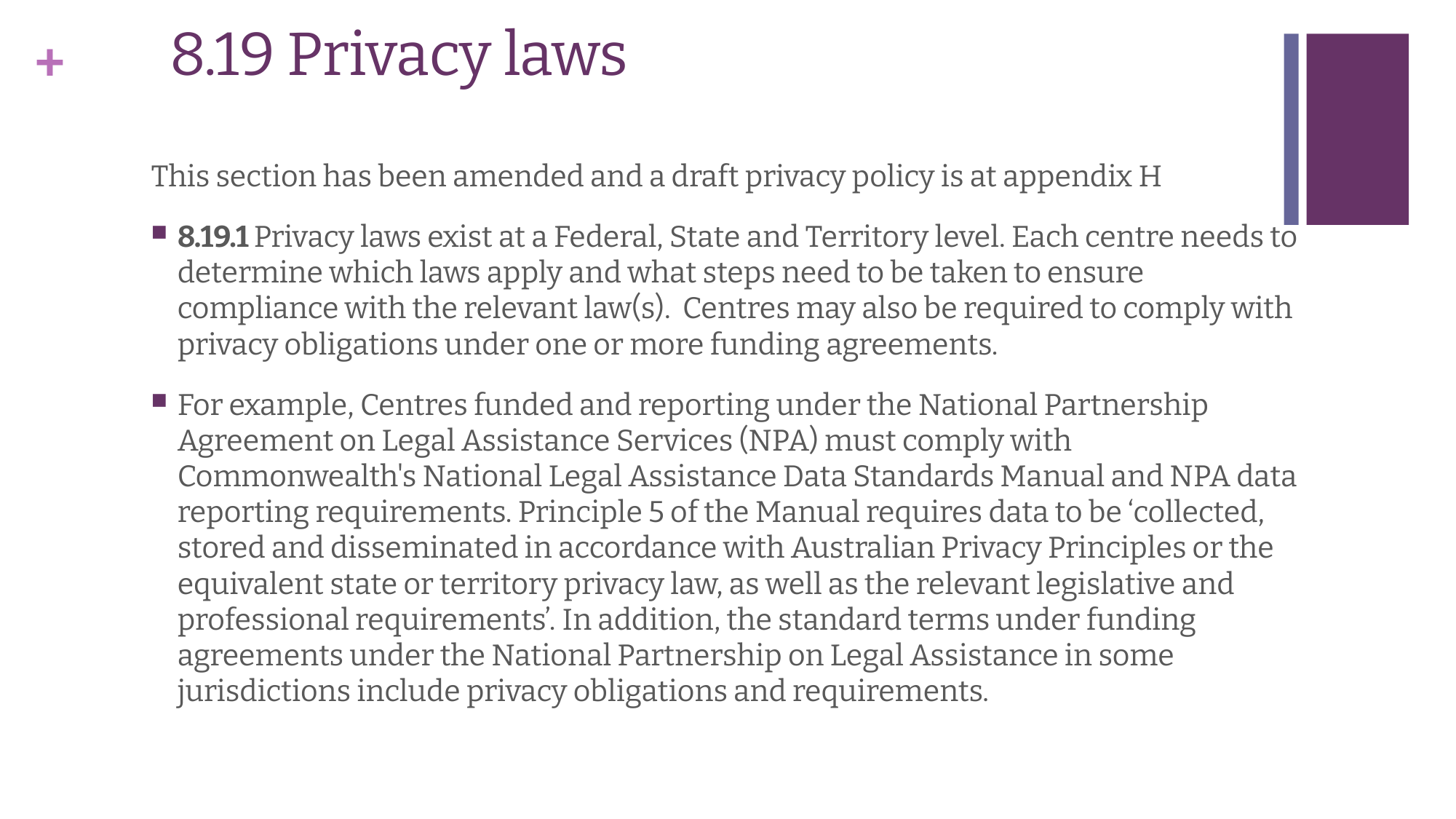

# 8.19 Privacy laws
This section has been amended and a draft privacy policy is at appendix H
8.19.1 Privacy laws exist at a Federal, State and Territory level. Each centre needs to determine which laws apply and what steps need to be taken to ensure compliance with the relevant law(s).  Centres may also be required to comply with privacy obligations under one or more funding agreements.
For example, Centres funded and reporting under the National Partnership Agreement on Legal Assistance Services (NPA) must comply with Commonwealth's National Legal Assistance Data Standards Manual and NPA data reporting requirements. Principle 5 of the Manual requires data to be ‘collected, stored and disseminated in accordance with Australian Privacy Principles or the equivalent state or territory privacy law, as well as the relevant legislative and professional requirements’. In addition, the standard terms under funding agreements under the National Partnership on Legal Assistance in some jurisdictions include privacy obligations and requirements.